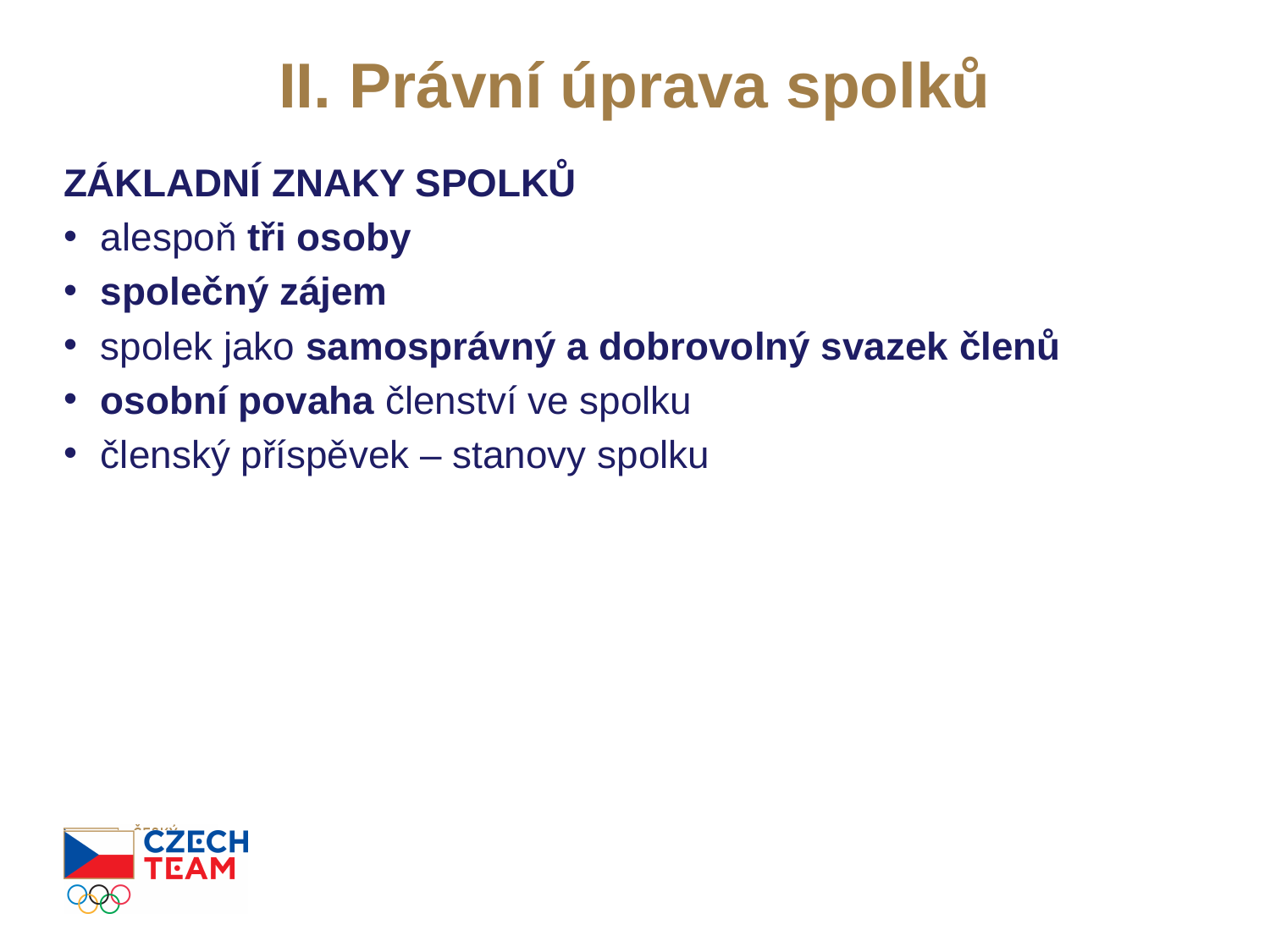

# II. Právní úprava spolků
ZÁKLADNÍ ZNAKY SPOLKŮ
alespoň tři osoby
společný zájem
spolek jako samosprávný a dobrovolný svazek členů
osobní povaha členství ve spolku
členský příspěvek – stanovy spolku